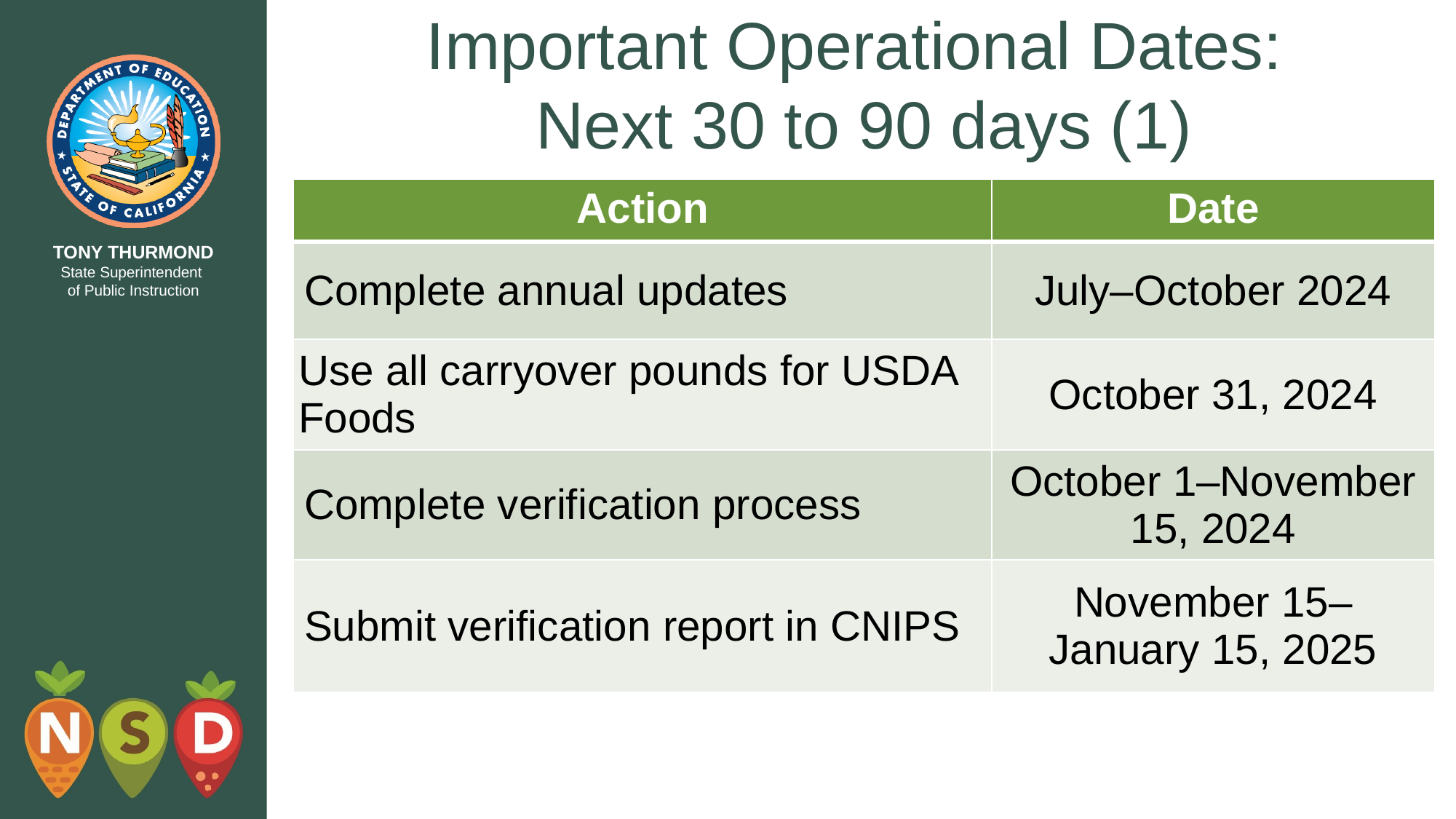

# Important Operational Dates: Next 30 to 90 days (1)
| Action | Date |
| --- | --- |
| Complete annual updates | July–October 2024 |
| Use all carryover pounds for USDA Foods | October 31, 2024 |
| Complete verification process | October 1–November 15, 2024 |
| Submit verification report in CNIPS | November 15–January 15, 2025 |